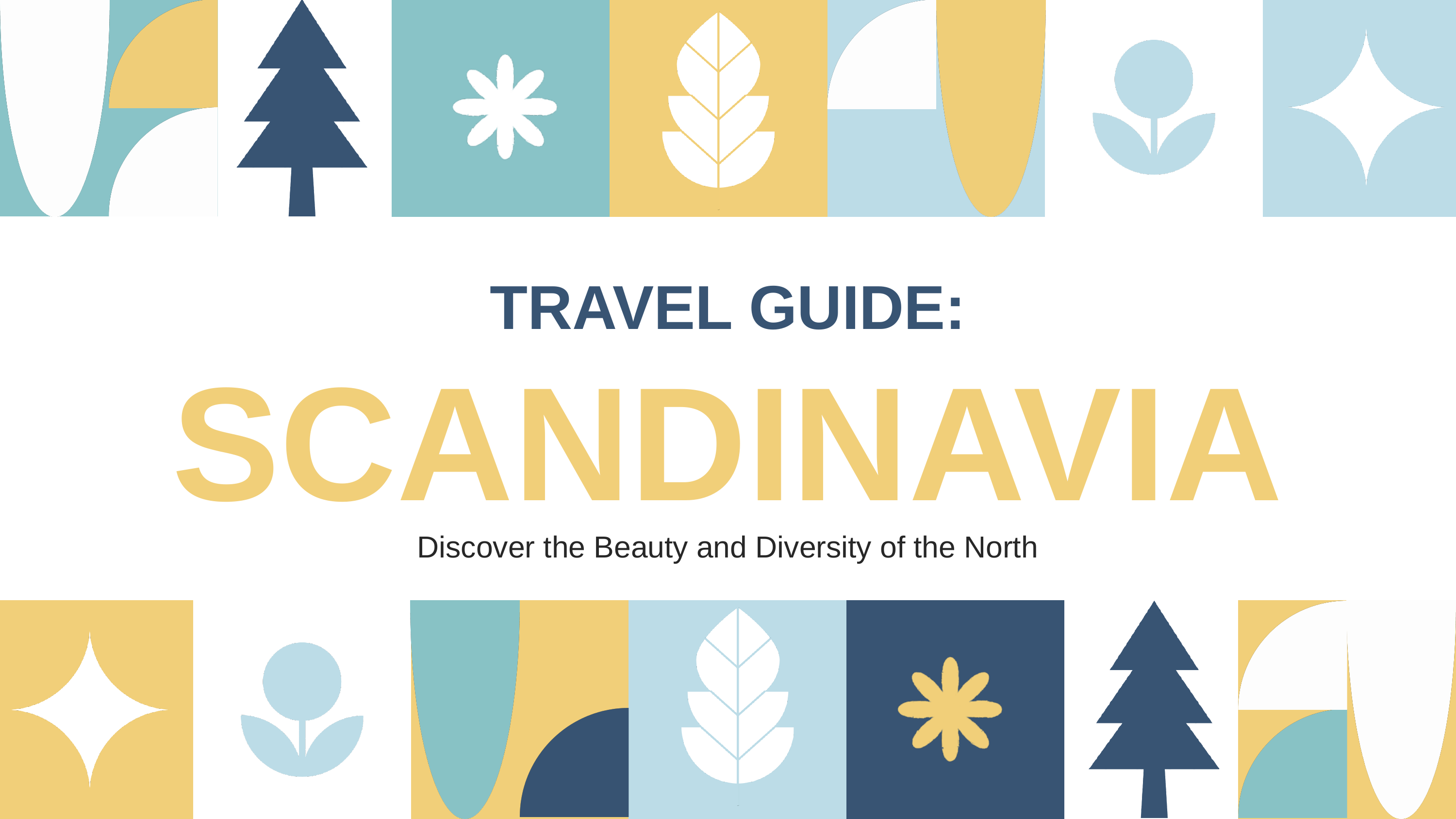

TRAVEL GUIDE:
SCANDINAVIA
Discover the Beauty and Diversity of the North